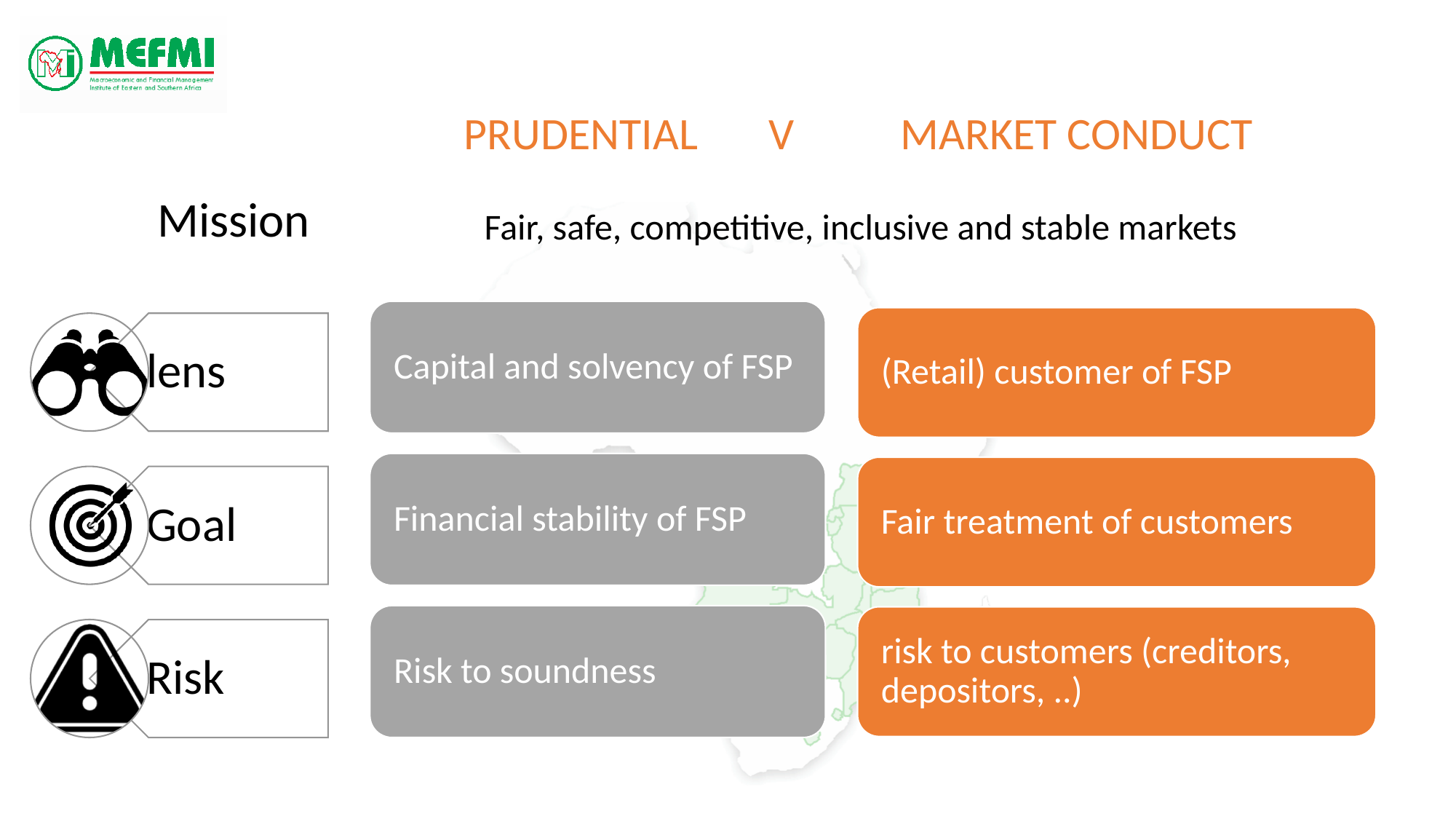

# Prudential 		v  	   Market Conduct
Mission
Fair, safe, competitive, inclusive and stable markets
Capital and solvency of FSP
Financial stability of FSP
Risk to soundness
(Retail) customer of FSP
Fair treatment of customers
risk to customers (creditors, depositors, ..)
lens
Goal
Risk